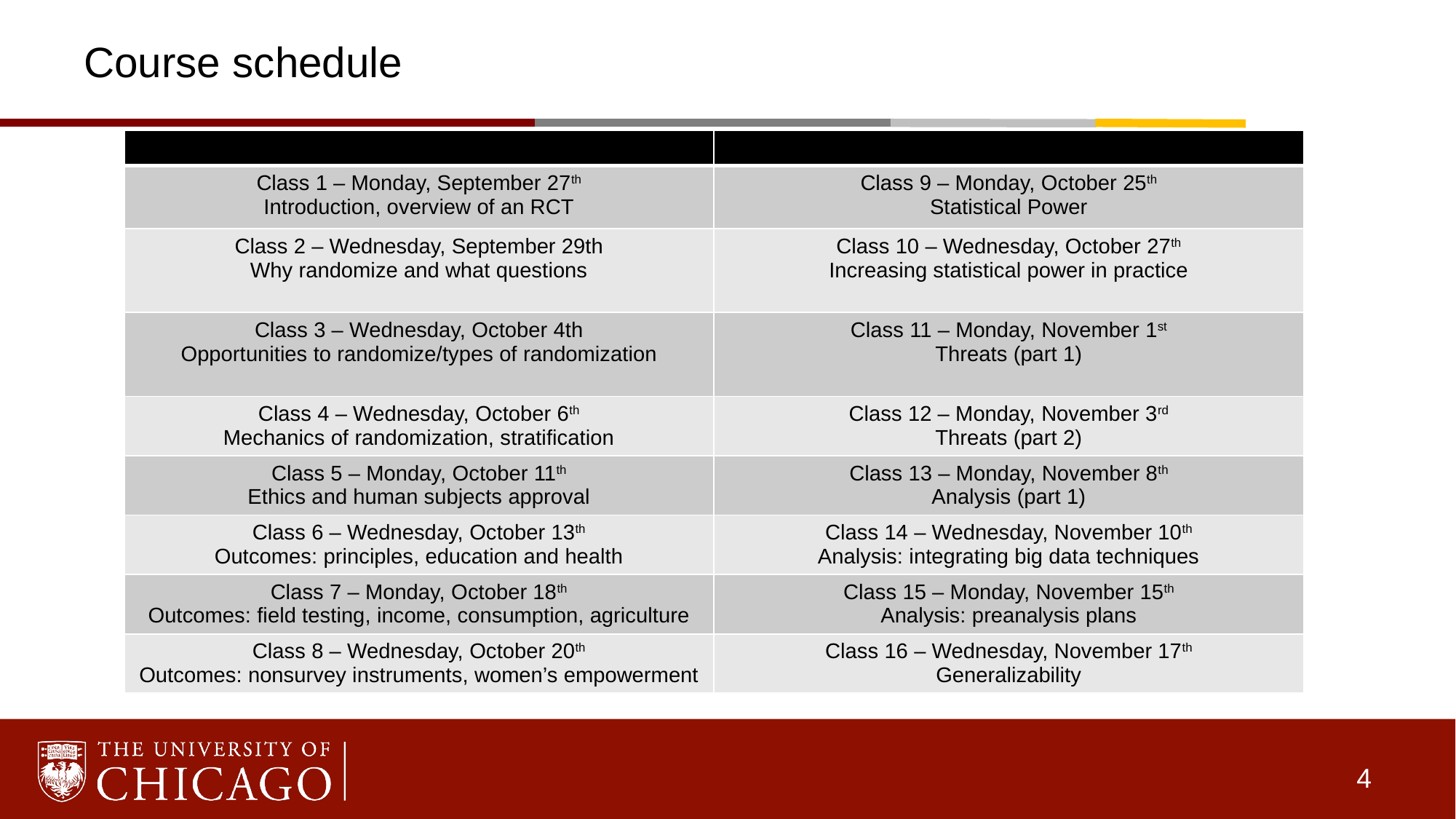

# Course schedule
|  |  |
| --- | --- |
| Class 1 – Monday, September 27th Introduction, overview of an RCT | Class 9 – Monday, October 25th Statistical Power |
| Class 2 – Wednesday, September 29th Why randomize and what questions | Class 10 – Wednesday, October 27th Increasing statistical power in practice |
| Class 3 – Wednesday, October 4th Opportunities to randomize/types of randomization | Class 11 – Monday, November 1st Threats (part 1) |
| Class 4 – Wednesday, October 6th Mechanics of randomization, stratification | Class 12 – Monday, November 3rd Threats (part 2) |
| Class 5 – Monday, October 11th Ethics and human subjects approval | Class 13 – Monday, November 8th Analysis (part 1) |
| Class 6 – Wednesday, October 13th Outcomes: principles, education and health | Class 14 – Wednesday, November 10th Analysis: integrating big data techniques |
| Class 7 – Monday, October 18th Outcomes: field testing, income, consumption, agriculture | Class 15 – Monday, November 15th Analysis: preanalysis plans |
| Class 8 – Wednesday, October 20th Outcomes: nonsurvey instruments, women’s empowerment | Class 16 – Wednesday, November 17th Generalizability |